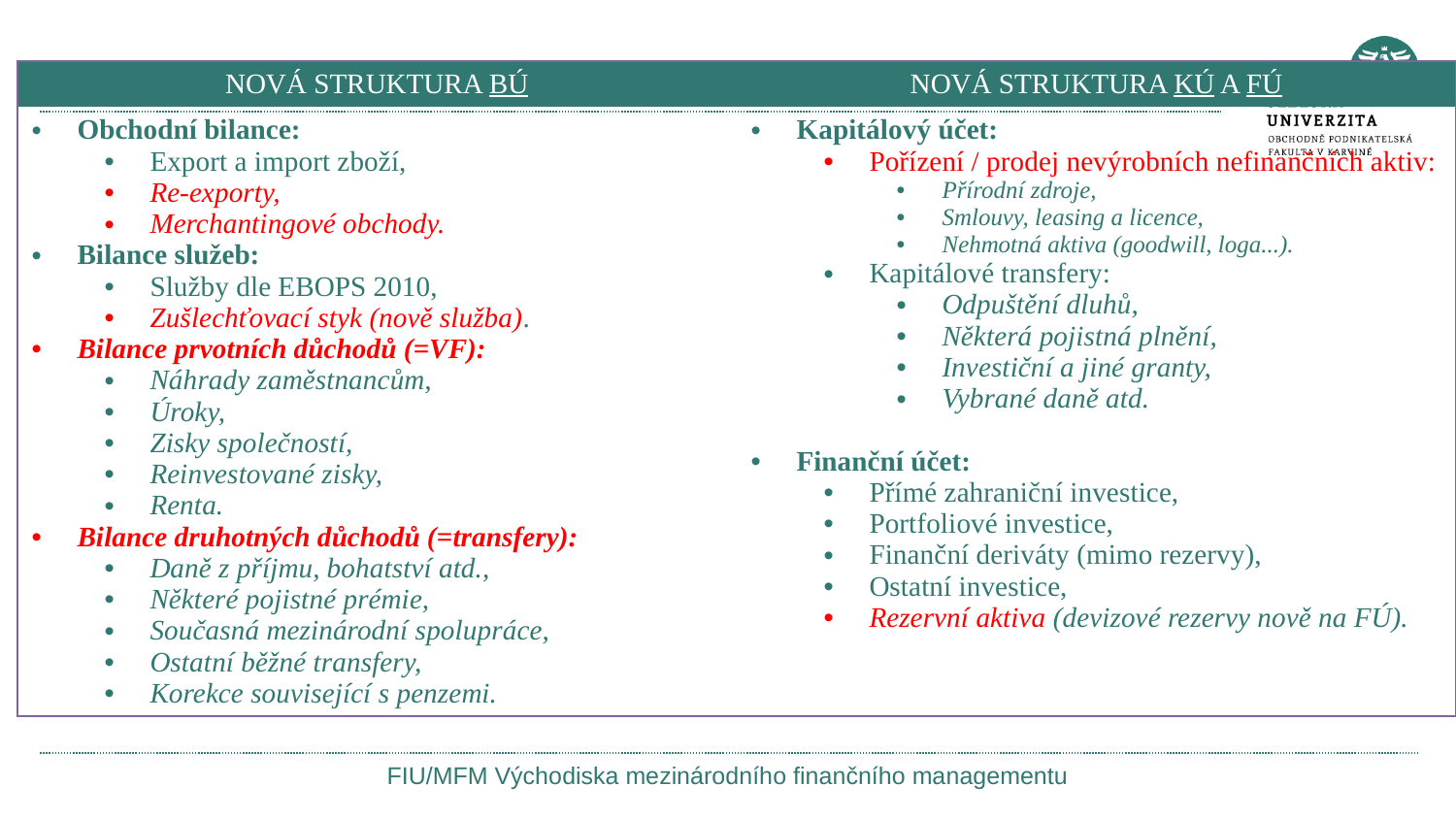

| NOVÁ STRUKTURA BÚ | NOVÁ STRUKTURA KÚ A FÚ |
| --- | --- |
| Obchodní bilance: Export a import zboží, Re-exporty, Merchantingové obchody. Bilance služeb: Služby dle EBOPS 2010, Zušlechťovací styk (nově služba). Bilance prvotních důchodů (=VF): Náhrady zaměstnancům, Úroky, Zisky společností, Reinvestované zisky, Renta. Bilance druhotných důchodů (=transfery): Daně z příjmu, bohatství atd., Některé pojistné prémie, Současná mezinárodní spolupráce, Ostatní běžné transfery, Korekce související s penzemi. | Kapitálový účet: Pořízení / prodej nevýrobních nefinančních aktiv: Přírodní zdroje, Smlouvy, leasing a licence, Nehmotná aktiva (goodwill, loga...). Kapitálové transfery: Odpuštění dluhů, Některá pojistná plnění, Investiční a jiné granty, Vybrané daně atd. Finanční účet: Přímé zahraniční investice, Portfoliové investice, Finanční deriváty (mimo rezervy), Ostatní investice, Rezervní aktiva (devizové rezervy nově na FÚ). |

FIU/MFM Východiska mezinárodního finančního managementu